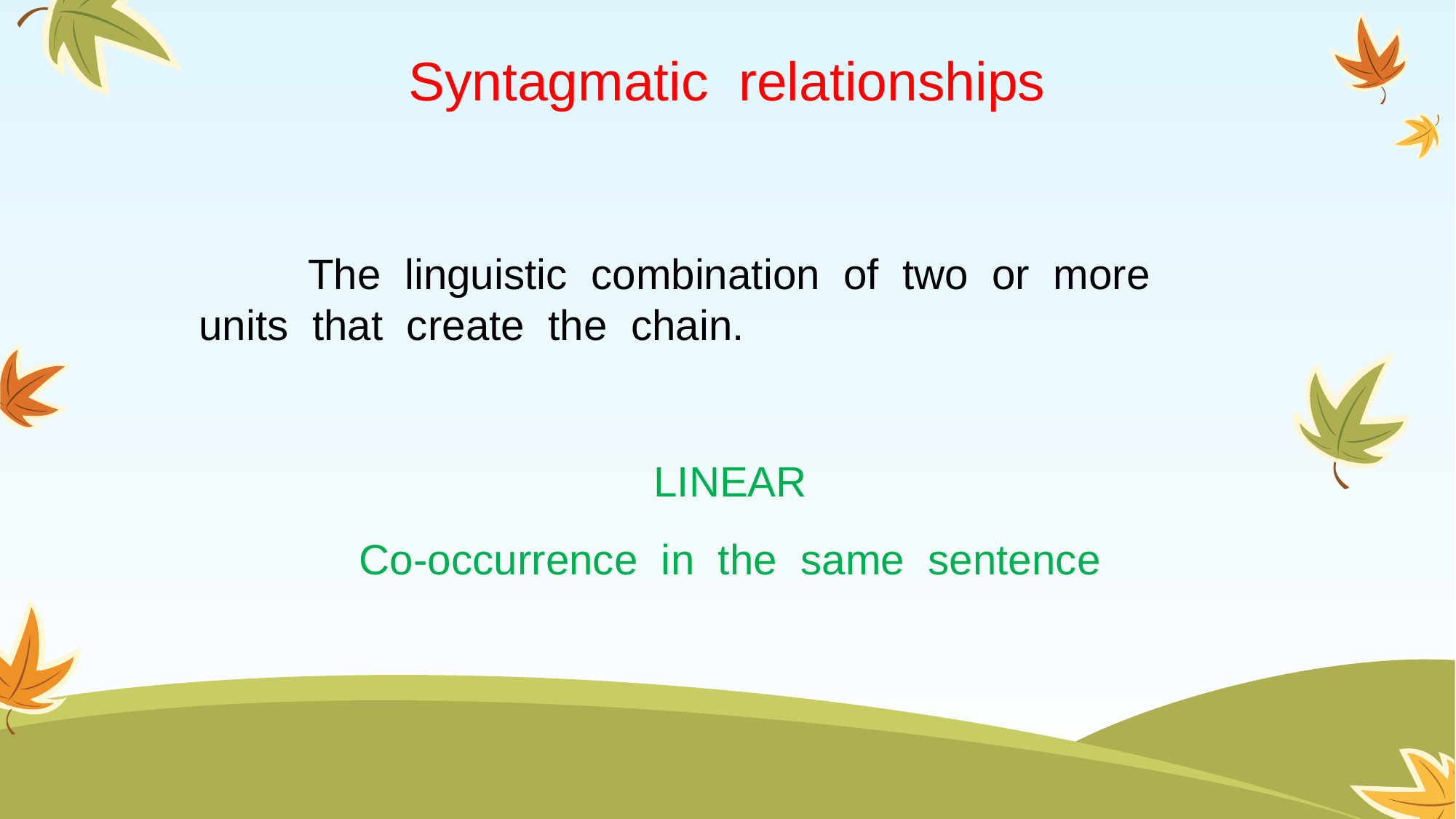

# Syntagmatic  relationships

	The  linguistic  combination  of  two  or  more  units  that  create  the  chain.

LINEAR
Co-occurrence  in  the  same  sentence